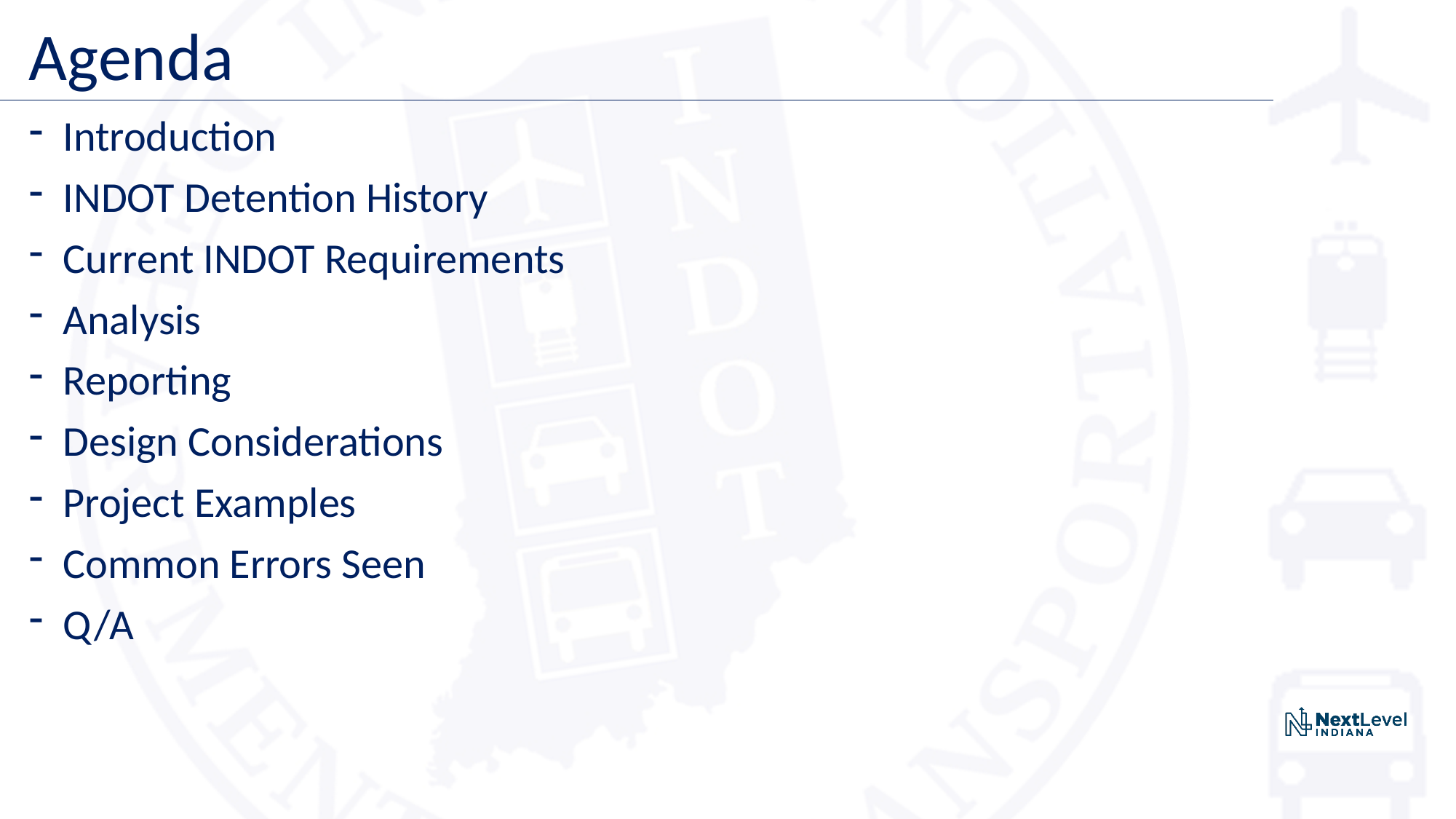

# Agenda
Introduction
INDOT Detention History
Current INDOT Requirements
Analysis
Reporting
Design Considerations
Project Examples
Common Errors Seen
Q/A